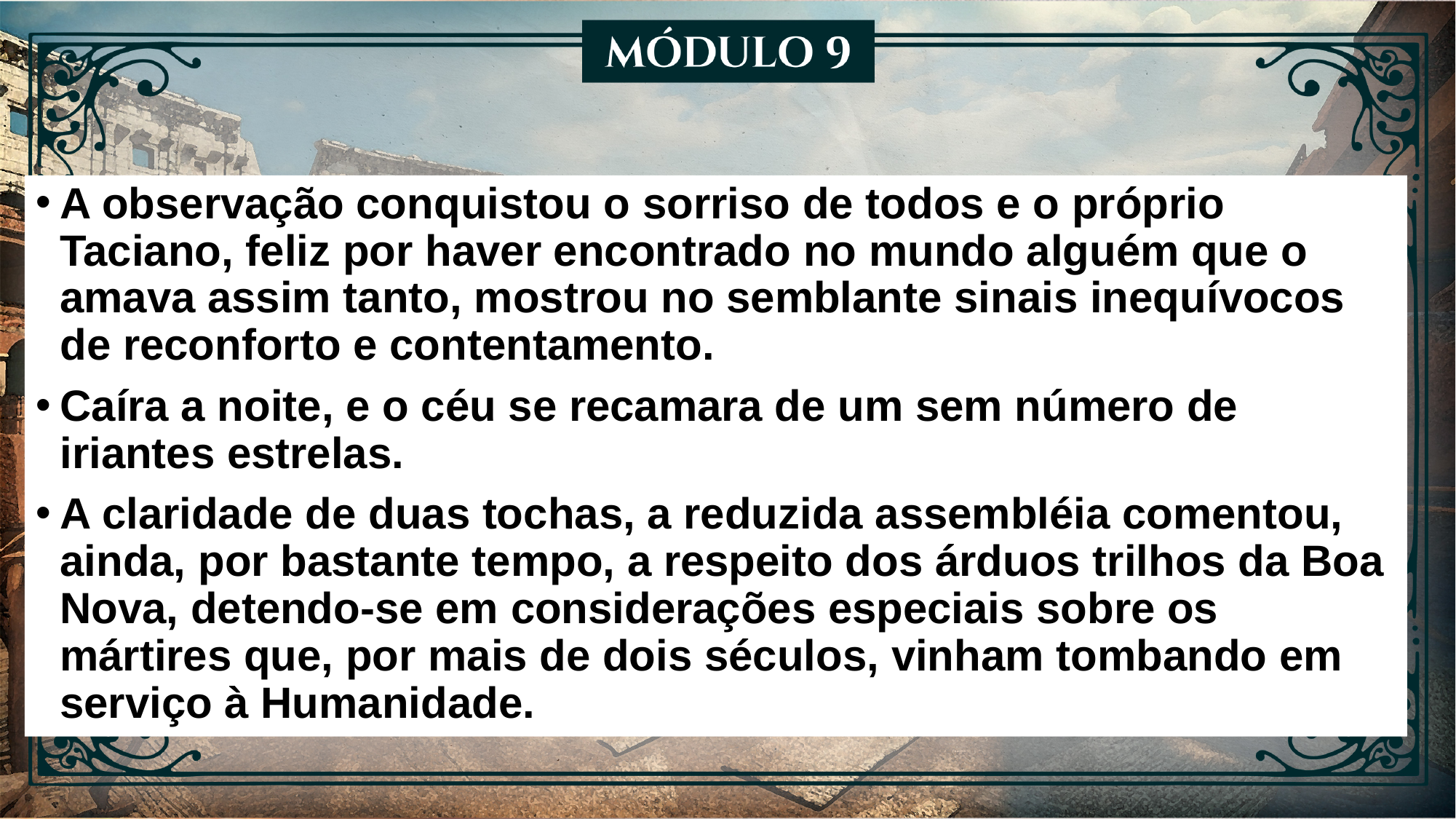

A observação conquistou o sorriso de todos e o próprio Taciano, feliz por haver encontrado no mundo alguém que o amava assim tanto, mostrou no semblante sinais inequívocos de reconforto e contentamento.
Caíra a noite, e o céu se recamara de um sem número de iriantes estrelas.
A claridade de duas tochas, a reduzida assembléia comentou, ainda, por bastante tempo, a respeito dos árduos trilhos da Boa Nova, detendo-se em considerações especiais sobre os mártires que, por mais de dois séculos, vinham tombando em serviço à Humanidade.